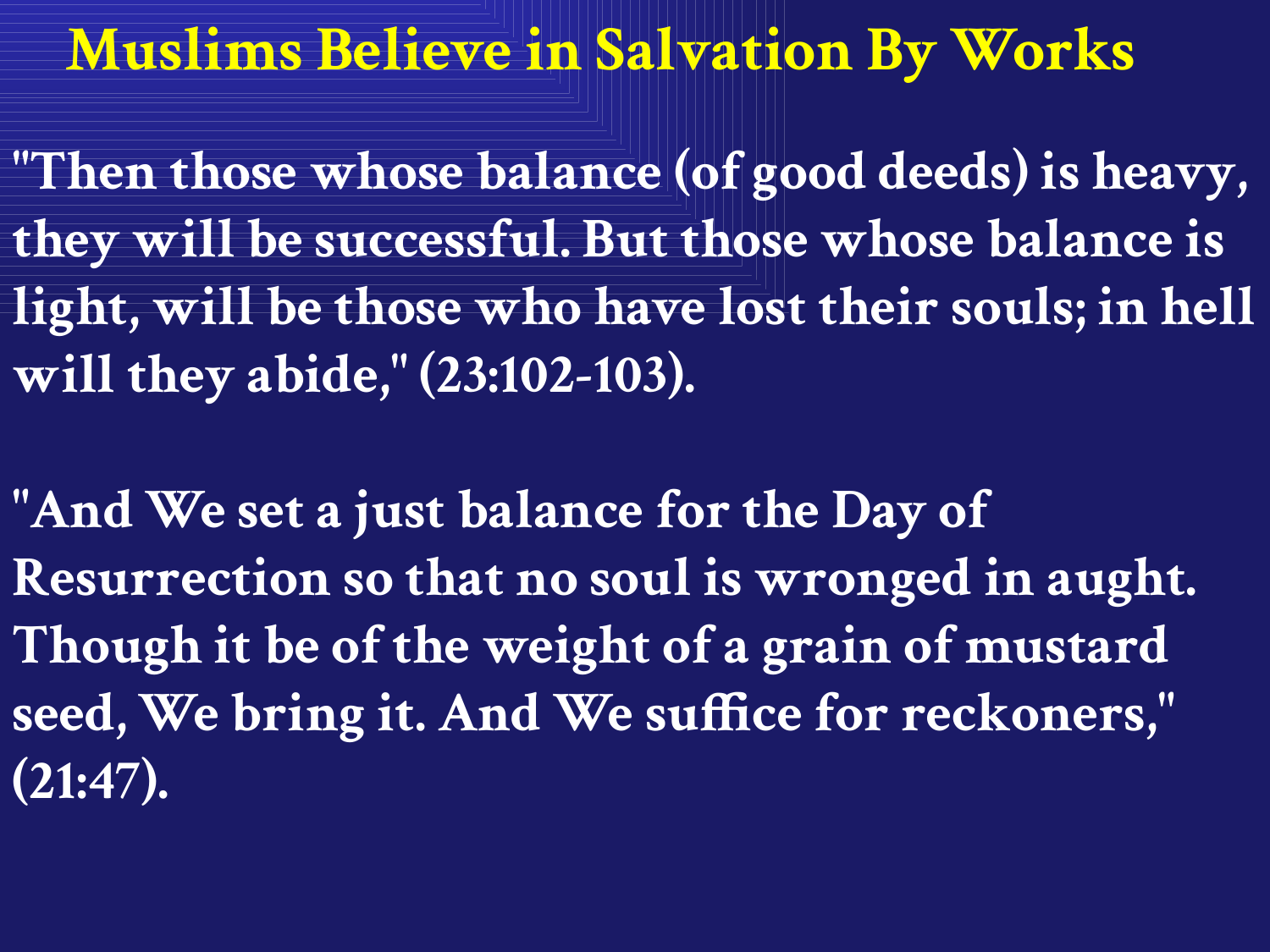

Muslims Believe in Salvation By Works
"Then those whose balance (of good deeds) is heavy, they will be successful. But those whose balance is light, will be those who have lost their souls; in hell will they abide," (23:102-103).

"And We set a just balance for the Day of Resurrection so that no soul is wronged in aught. Though it be of the weight of a grain of mustard seed, We bring it. And We suffice for reckoners," (21:47).